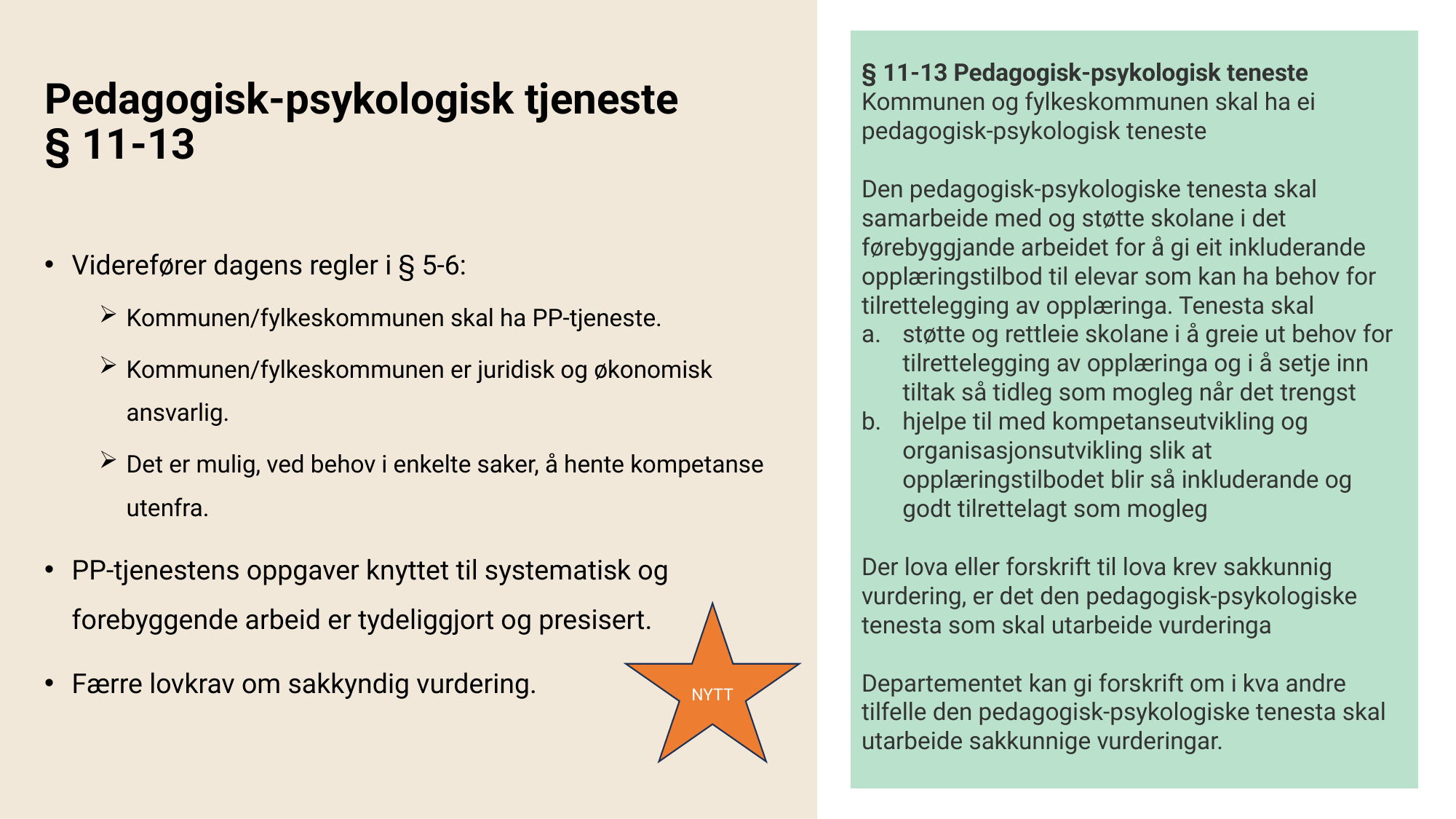

§ 11-13 Pedagogisk-psykologisk teneste
Kommunen og fylkeskommunen skal ha ei pedagogisk-psykologisk teneste

Den pedagogisk-psykologiske tenesta skal samarbeide med og støtte skolane i det førebyggjande arbeidet for å gi eit inkluderande opplæringstilbod til elevar som kan ha behov for tilrettelegging av opplæringa. Tenesta skal
støtte og rettleie skolane i å greie ut behov for tilrettelegging av opplæringa og i å setje inn tiltak så tidleg som mogleg når det trengst
hjelpe til med kompetanseutvikling og organisasjonsutvikling slik at opplæringstilbodet blir så inkluderande og godt tilrettelagt som mogleg

Der lova eller forskrift til lova krev sakkunnig vurdering, er det den pedagogisk-psykologiske tenesta som skal utarbeide vurderinga

Departementet kan gi forskrift om i kva andre tilfelle den pedagogisk-psykologiske tenesta skal utarbeide sakkunnige vurderingar.

# Pedagogisk-psykologisk tjeneste § 11-13
Viderefører dagens regler i § 5-6:
Kommunen/fylkeskommunen skal ha PP-tjeneste.
Kommunen/fylkeskommunen er juridisk og økonomisk ansvarlig.
Det er mulig, ved behov i enkelte saker, å hente kompetanse utenfra.
PP-tjenestens oppgaver knyttet til systematisk og forebyggende arbeid er tydeliggjort og presisert.
Færre lovkrav om sakkyndig vurdering.
NYTT